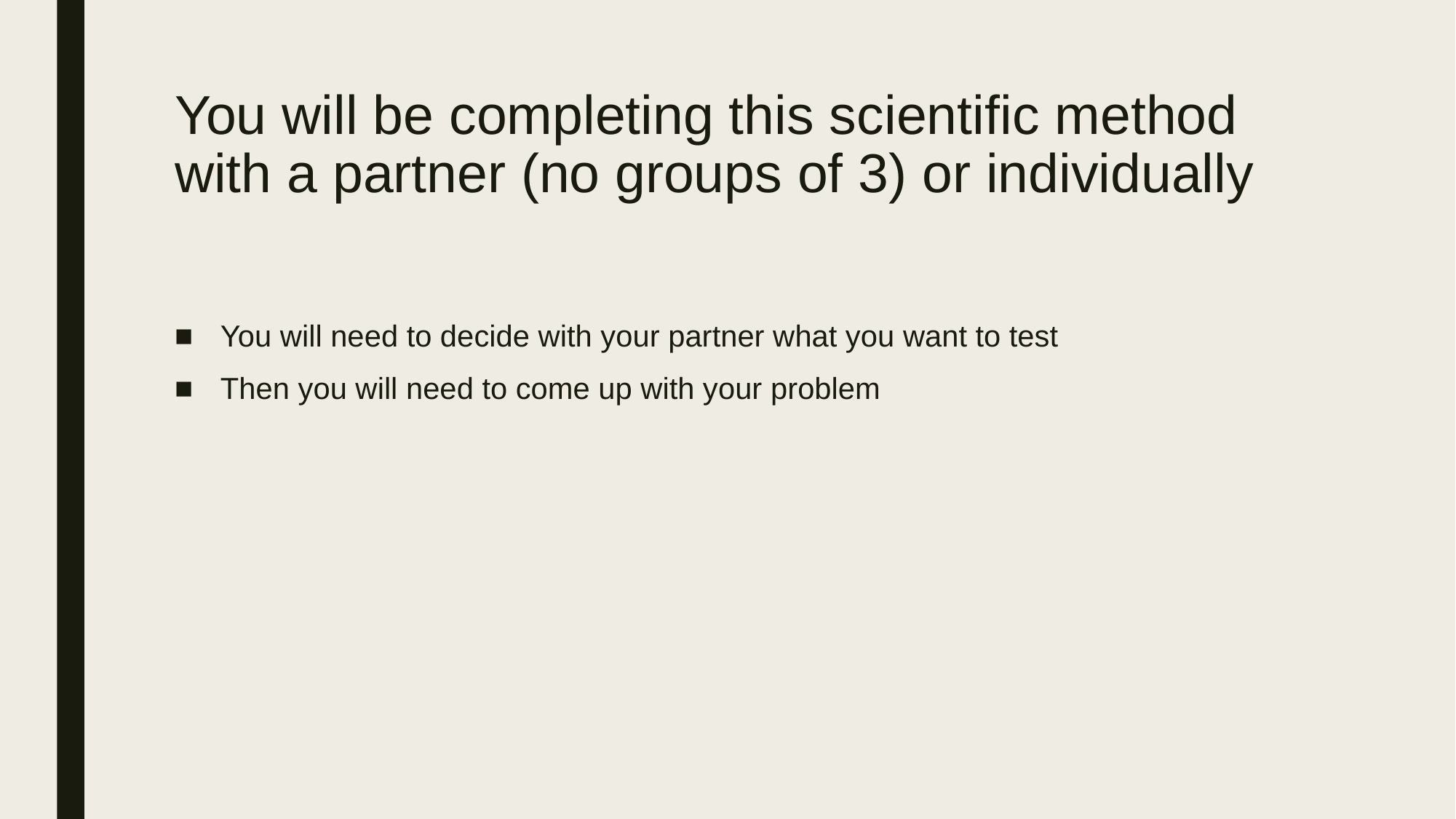

# You will be completing this scientific method with a partner (no groups of 3) or individually
You will need to decide with your partner what you want to test
Then you will need to come up with your problem